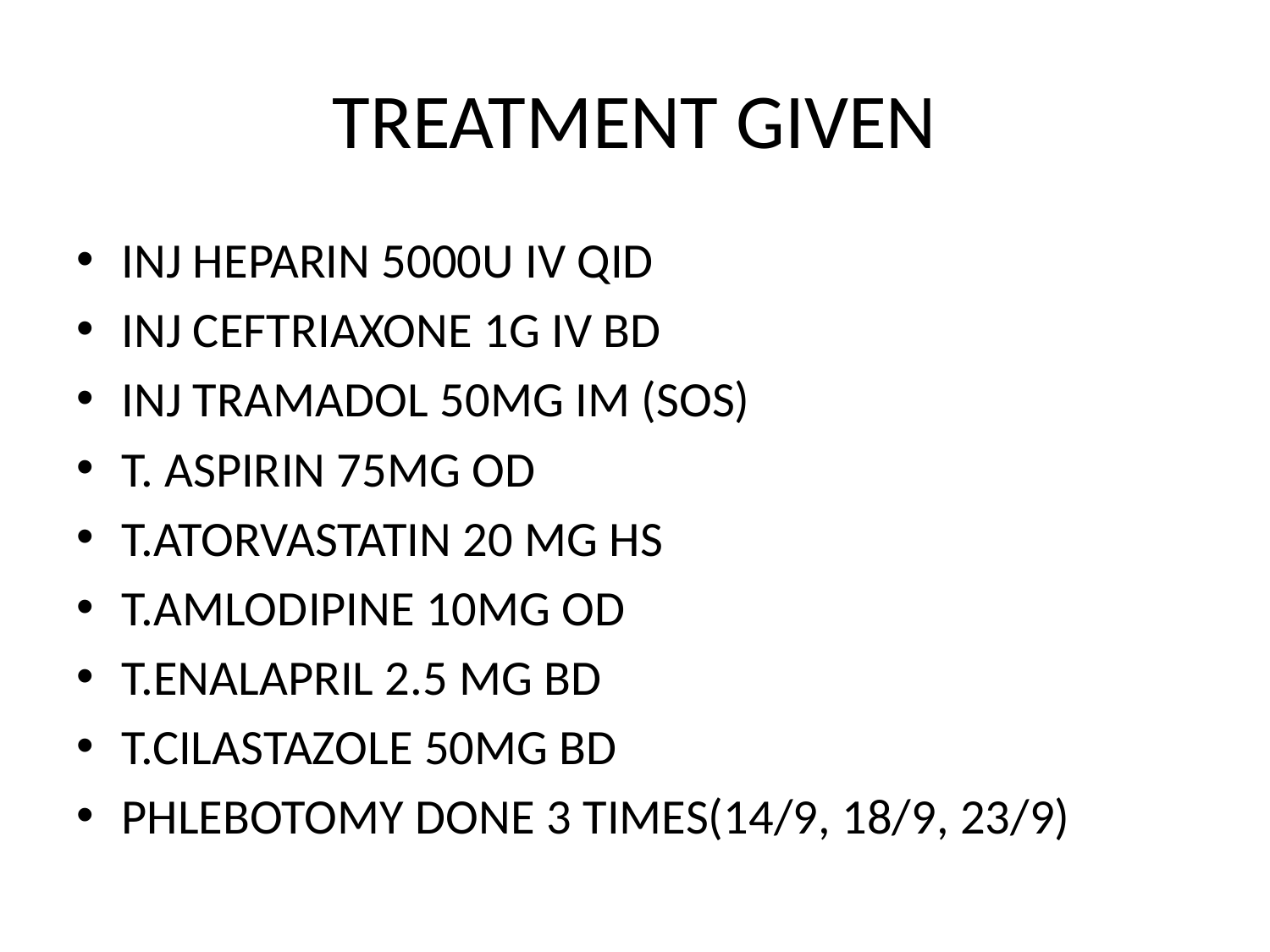

# TREATMENT GIVEN
INJ HEPARIN 5000U IV QID
INJ CEFTRIAXONE 1G IV BD
INJ TRAMADOL 50MG IM (SOS)
T. ASPIRIN 75MG OD
T.ATORVASTATIN 20 MG HS
T.AMLODIPINE 10MG OD
T.ENALAPRIL 2.5 MG BD
T.CILASTAZOLE 50MG BD
PHLEBOTOMY DONE 3 TIMES(14/9, 18/9, 23/9)